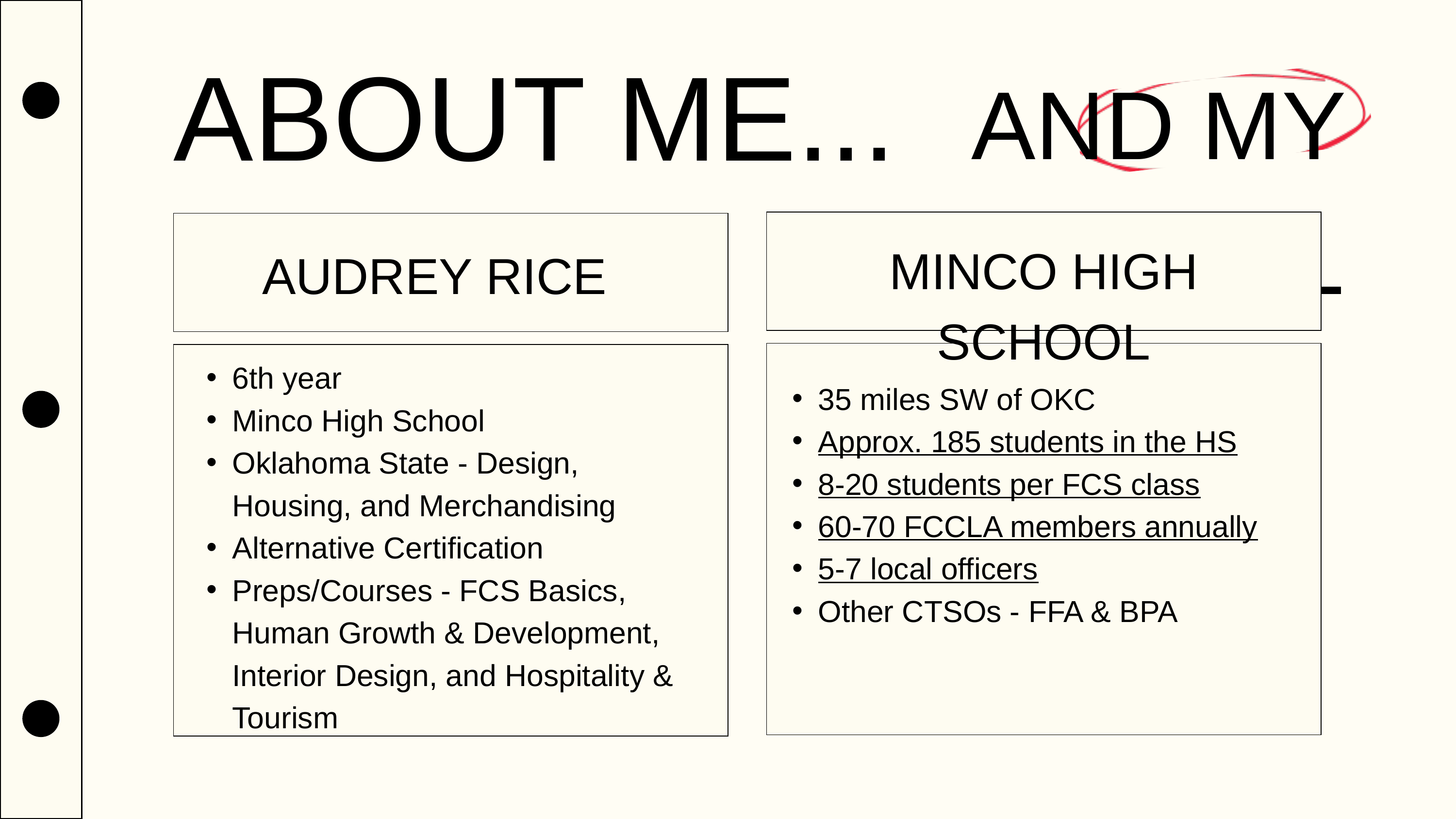

ABOUT ME...
AND MY SCHOOL

MINCO HIGH SCHOOL
AUDREY RICE

6th year
Minco High School
Oklahoma State - Design, Housing, and Merchandising
Alternative Certification
Preps/Courses - FCS Basics, Human Growth & Development, Interior Design, and Hospitality & Tourism
35 miles SW of OKC
Approx. 185 students in the HS
8-20 students per FCS class
60-70 FCCLA members annually
5-7 local officers
Other CTSOs - FFA & BPA